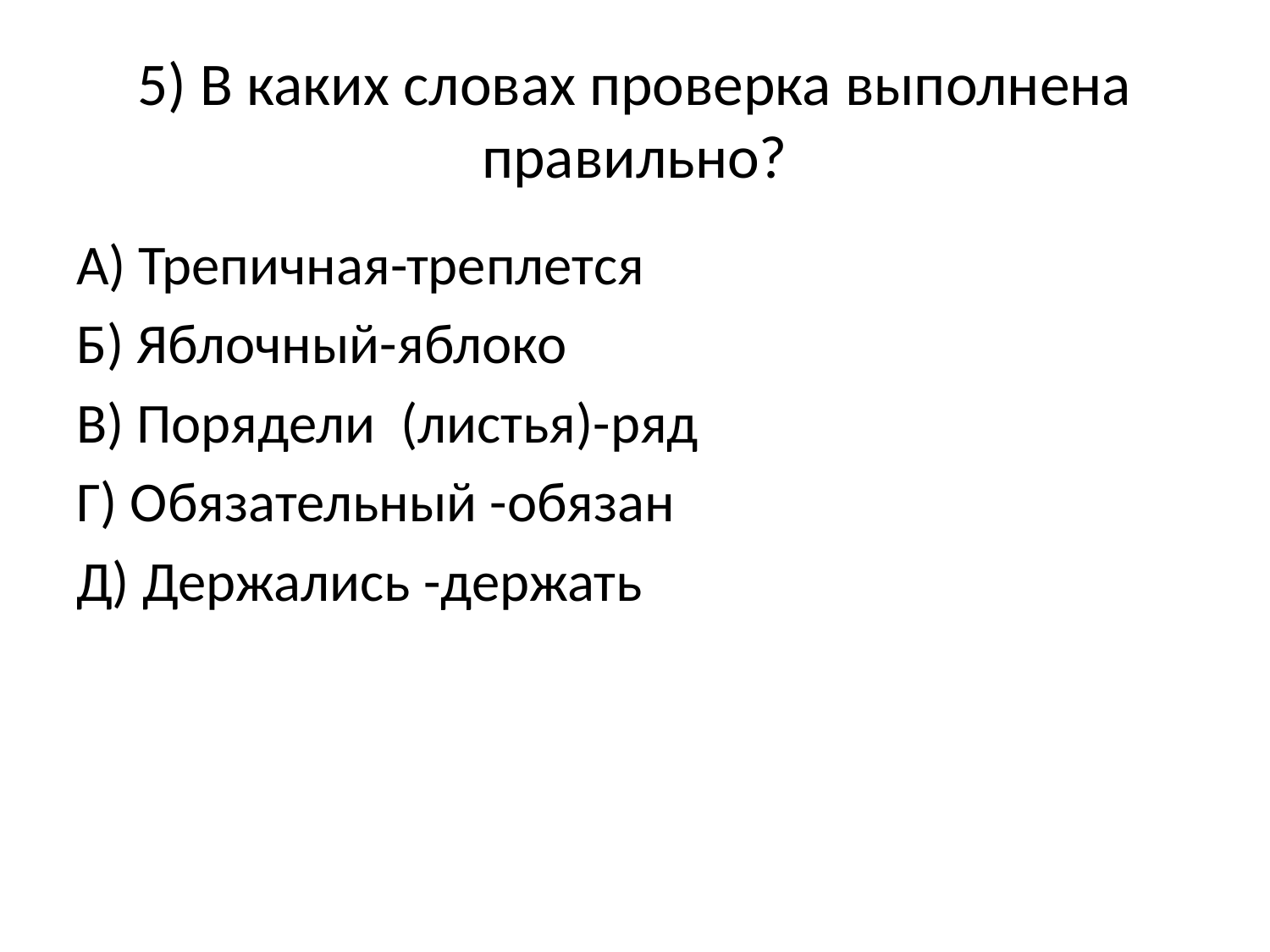

# 5) В каких словах проверка выполнена правильно?
А) Трепичная-треплется
Б) Яблочный-яблоко
В) Порядели  (листья)-ряд
Г) Обязательный -обязан
Д) Держались -держать